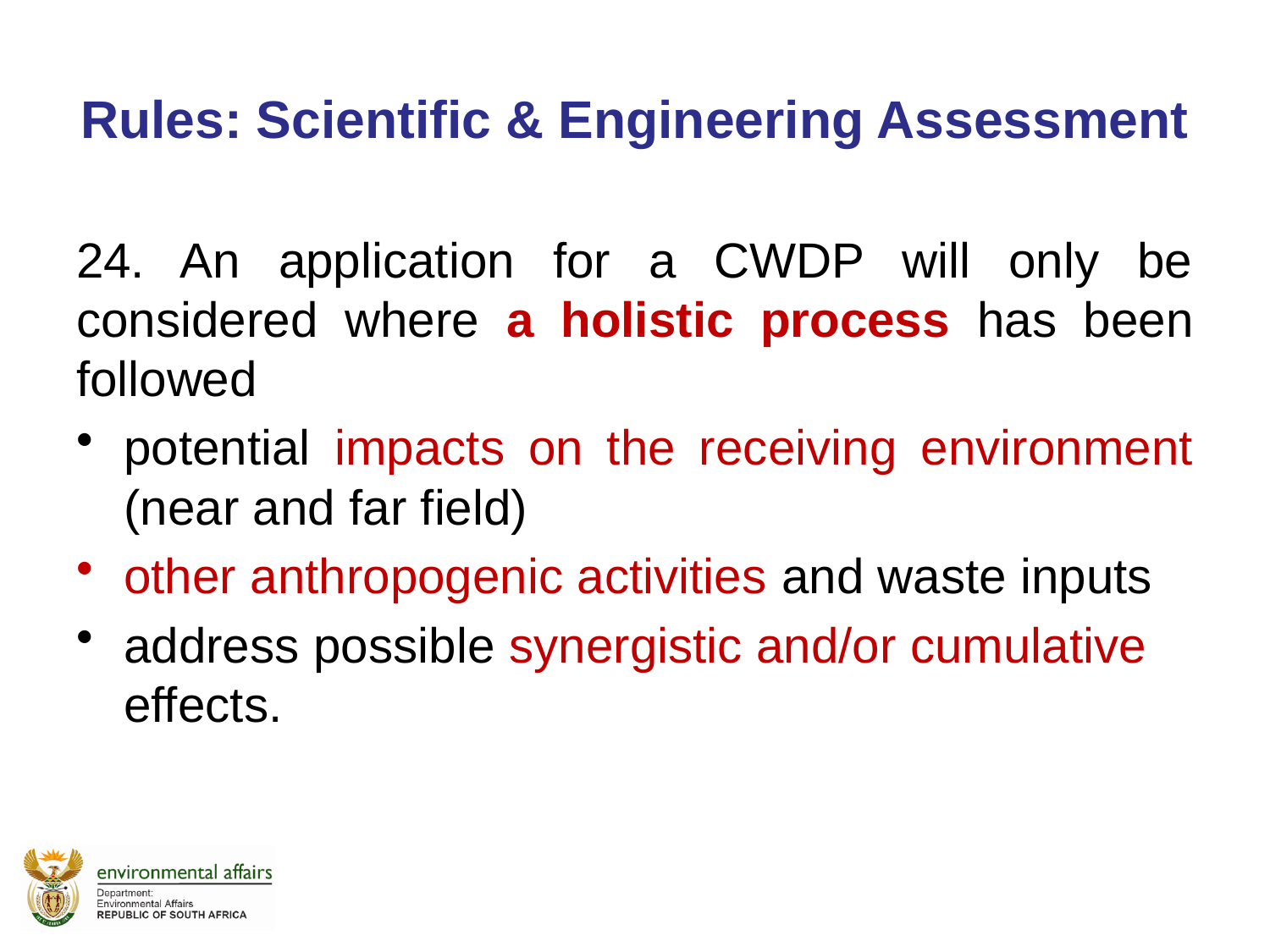

# Rules: Scientific & Engineering Assessment
24. An application for a CWDP will only be considered where a holistic process has been followed
potential impacts on the receiving environment (near and far field)
other anthropogenic activities and waste inputs
address possible synergistic and/or cumulative effects.